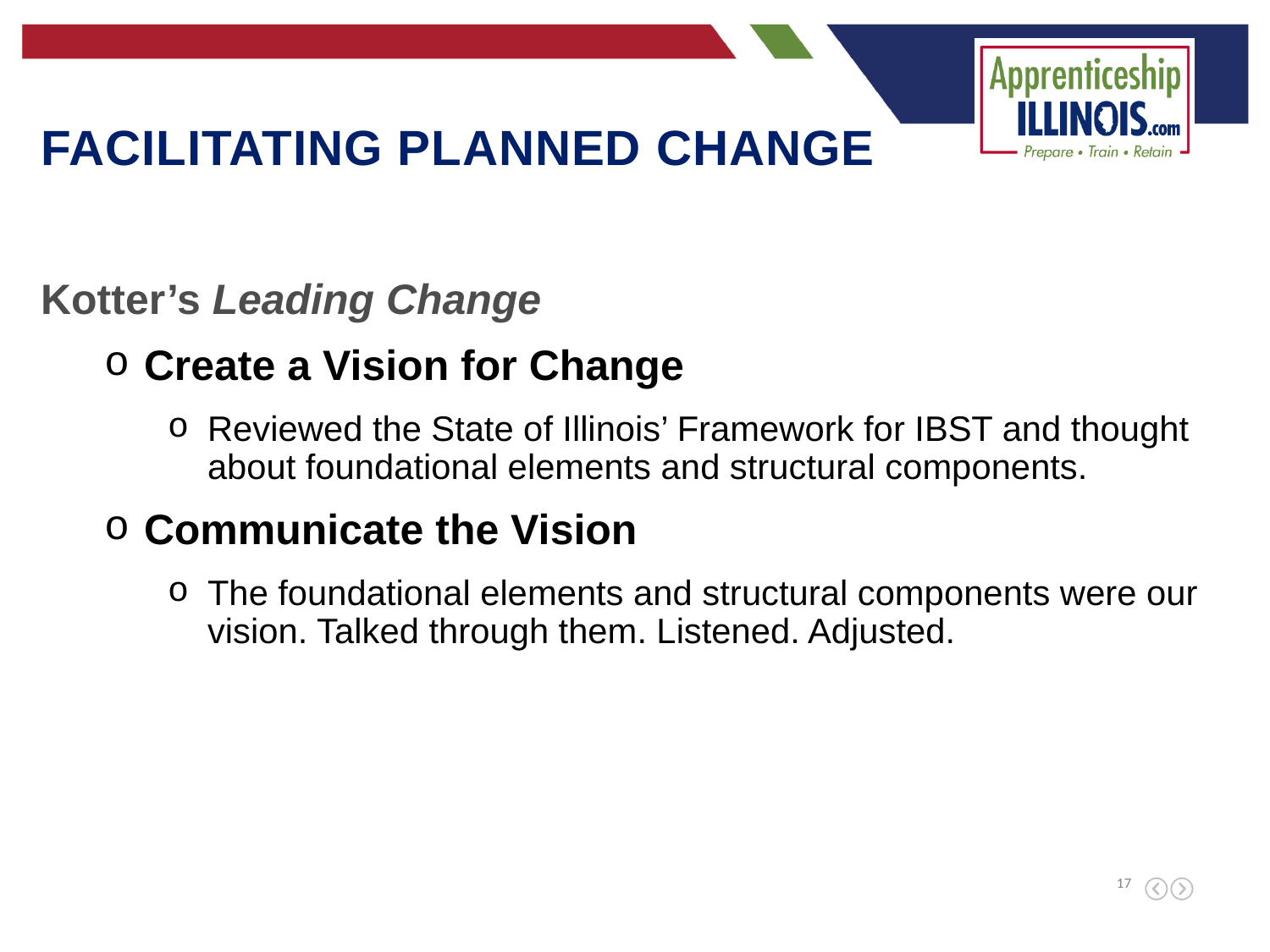

Facilitating planned change

Kotter’s Leading Change
Create a Vision for Change
Reviewed the State of Illinois’ Framework for IBST and thought about foundational elements and structural components.
Communicate the Vision
The foundational elements and structural components were our vision. Talked through them. Listened. Adjusted.